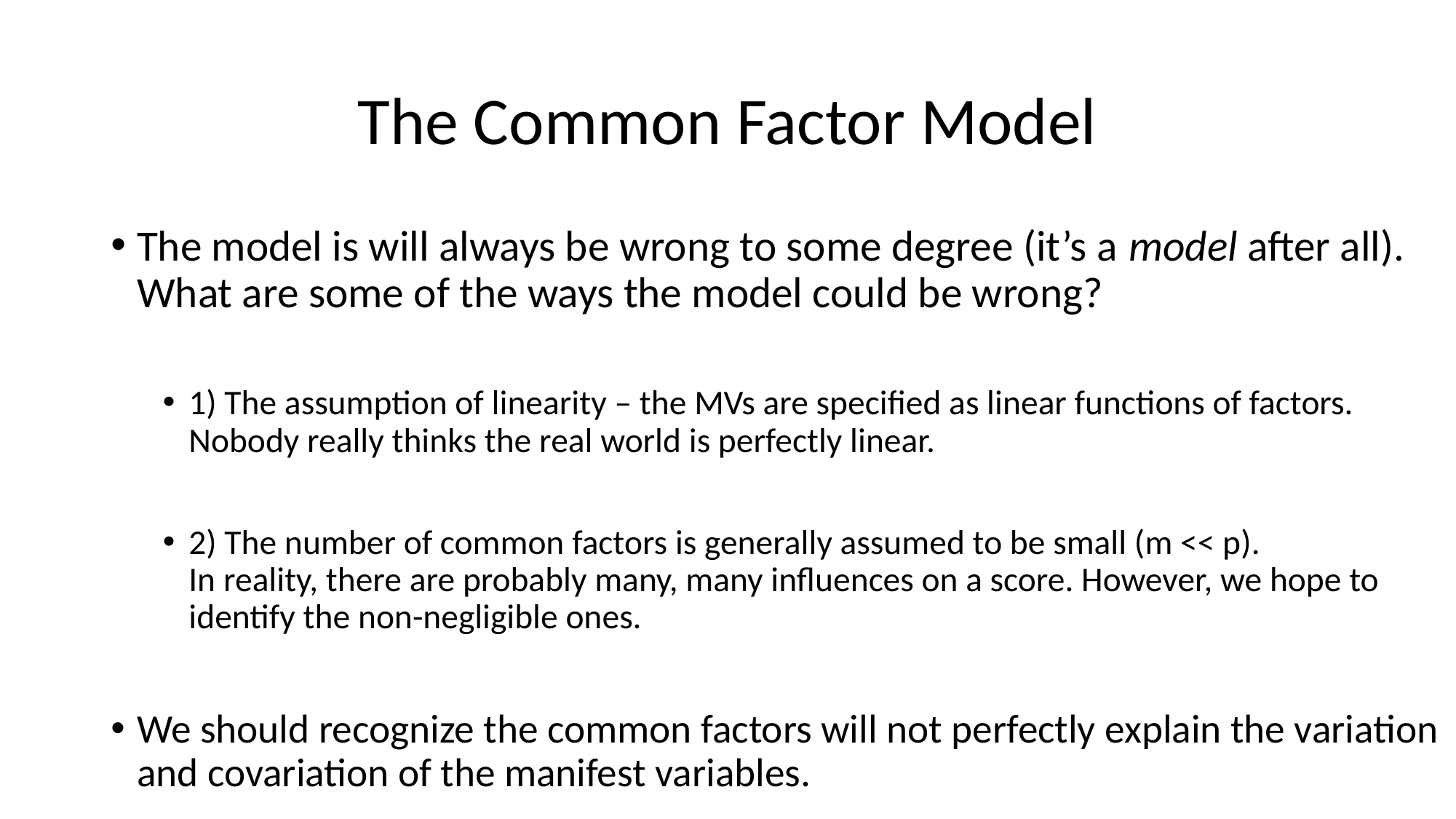

# The Common Factor Model
The model is will always be wrong to some degree (it’s a model after all). What are some of the ways the model could be wrong?

1) The assumption of linearity – the MVs are specified as linear functions of factors. Nobody really thinks the real world is perfectly linear.

2) The number of common factors is generally assumed to be small (m << p).
In reality, there are probably many, many influences on a score. However, we hope to identify the non-negligible ones.

We should recognize the common factors will not perfectly explain the variation and covariation of the manifest variables.